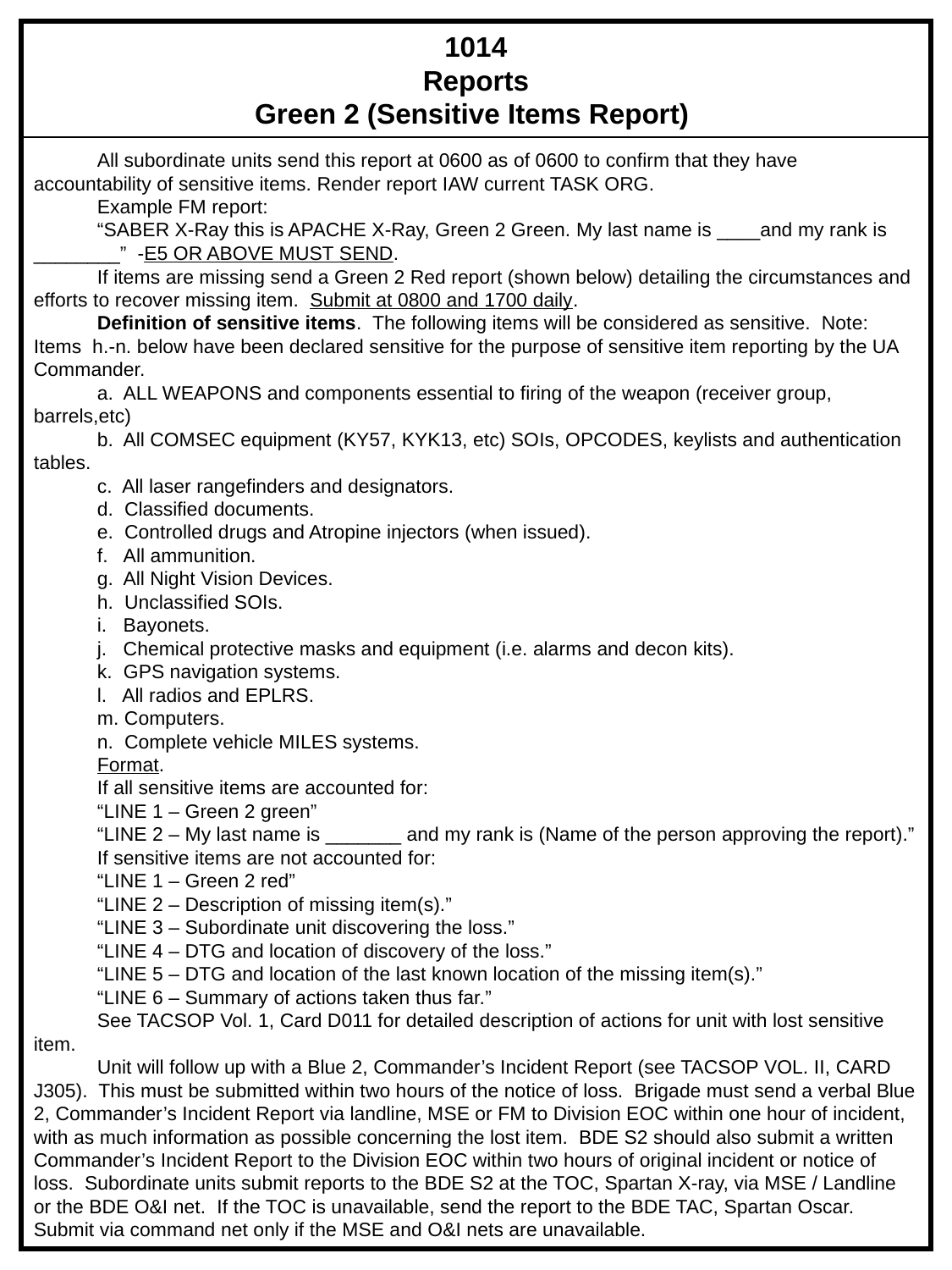

1014
Reports
Green 2 (Sensitive Items Report)
All subordinate units send this report at 0600 as of 0600 to confirm that they have accountability of sensitive items. Render report IAW current TASK ORG.
Example FM report:
“SABER X-Ray this is APACHE X-Ray, Green 2 Green. My last name is ____and my rank is ________”  -E5 OR ABOVE MUST SEND.
If items are missing send a Green 2 Red report (shown below) detailing the circumstances and efforts to recover missing item.  Submit at 0800 and 1700 daily.
Definition of sensitive items.  The following items will be considered as sensitive.  Note:  Items  h.-n. below have been declared sensitive for the purpose of sensitive item reporting by the UA Commander.
a.  ALL WEAPONS and components essential to firing of the weapon (receiver group, barrels,etc)
b.  All COMSEC equipment (KY57, KYK13, etc) SOIs, OPCODES, keylists and authentication tables.
c.  All laser rangefinders and designators.
d.  Classified documents.
e.  Controlled drugs and Atropine injectors (when issued).
f.   All ammunition.
g.  All Night Vision Devices.
h.  Unclassified SOIs.
i.   Bayonets.
j.   Chemical protective masks and equipment (i.e. alarms and decon kits).
k.  GPS navigation systems.
l.   All radios and EPLRS.
m. Computers.
n.  Complete vehicle MILES systems.
Format.
If all sensitive items are accounted for:
“LINE 1 – Green 2 green”
“LINE 2 – My last name is _______ and my rank is (Name of the person approving the report).”
If sensitive items are not accounted for:
“LINE 1 – Green 2 red”
“LINE 2 – Description of missing item(s).”
“LINE 3 – Subordinate unit discovering the loss.”
“LINE 4 – DTG and location of discovery of the loss.”
“LINE 5 – DTG and location of the last known location of the missing item(s).”
“LINE 6 – Summary of actions taken thus far.”
See TACSOP Vol. 1, Card D011 for detailed description of actions for unit with lost sensitive item.
Unit will follow up with a Blue 2, Commander’s Incident Report (see TACSOP VOL. II, CARD J305).  This must be submitted within two hours of the notice of loss.  Brigade must send a verbal Blue 2, Commander’s Incident Report via landline, MSE or FM to Division EOC within one hour of incident, with as much information as possible concerning the lost item.  BDE S2 should also submit a written Commander’s Incident Report to the Division EOC within two hours of original incident or notice of loss.  Subordinate units submit reports to the BDE S2 at the TOC, Spartan X-ray, via MSE / Landline or the BDE O&I net.  If the TOC is unavailable, send the report to the BDE TAC, Spartan Oscar.  Submit via command net only if the MSE and O&I nets are unavailable.